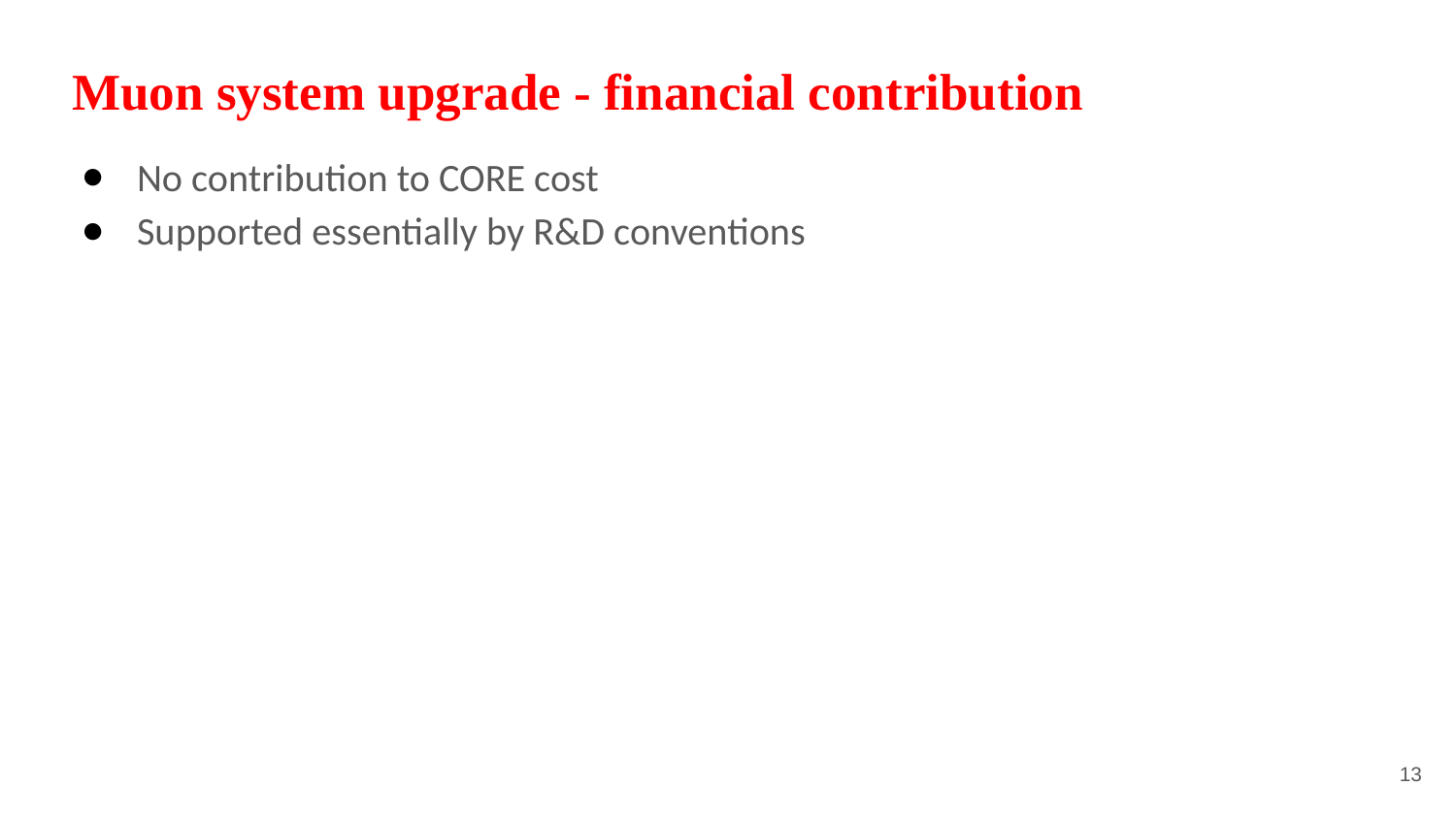

# Muon system upgrade - financial contribution
No contribution to CORE cost
Supported essentially by R&D conventions

13